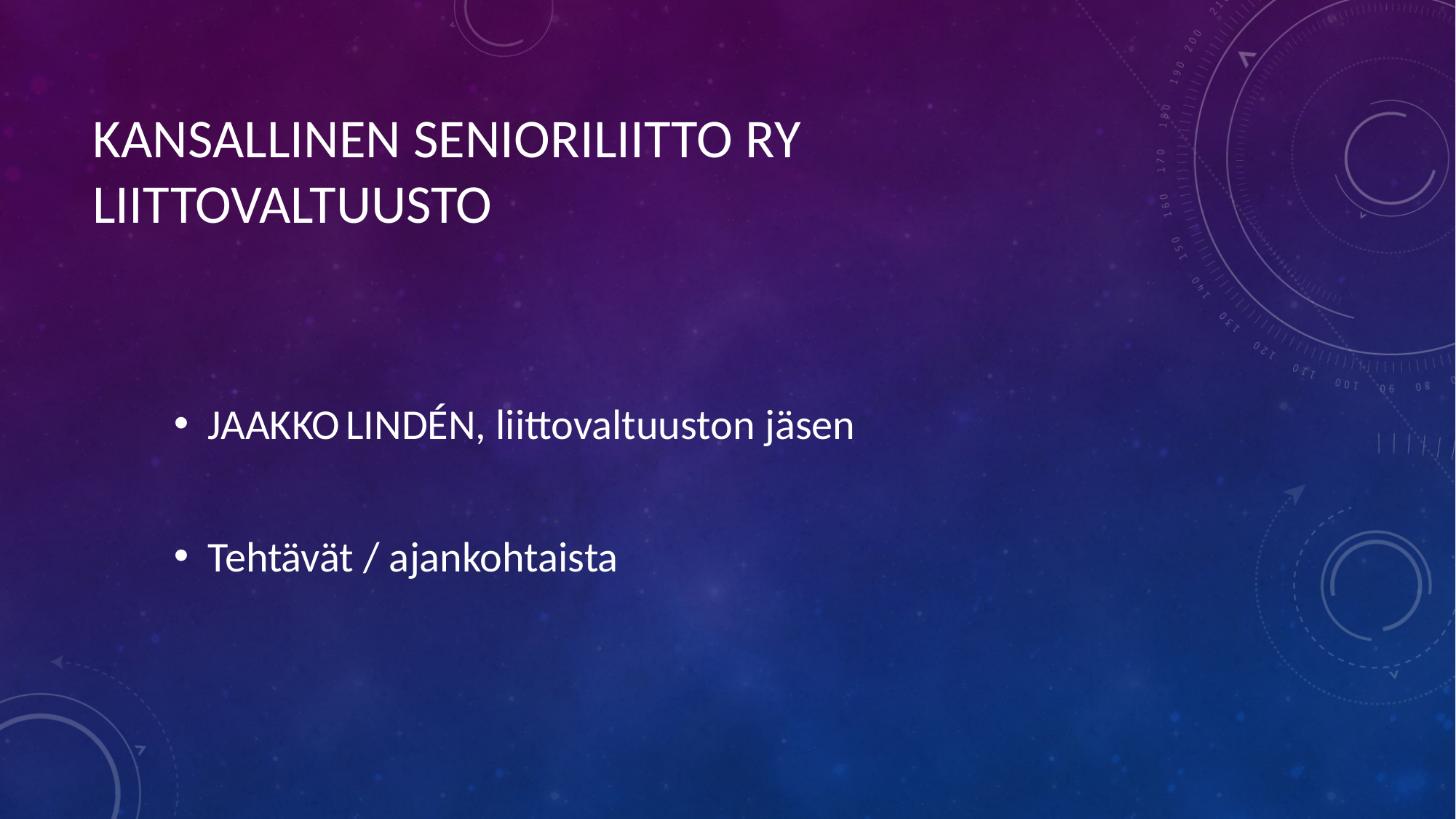

# KANSALLINEN SENIORILIITTO ry Liittovaltuusto
JAAKKO LINDÉN, liittovaltuuston jäsen

Tehtävät / ajankohtaista